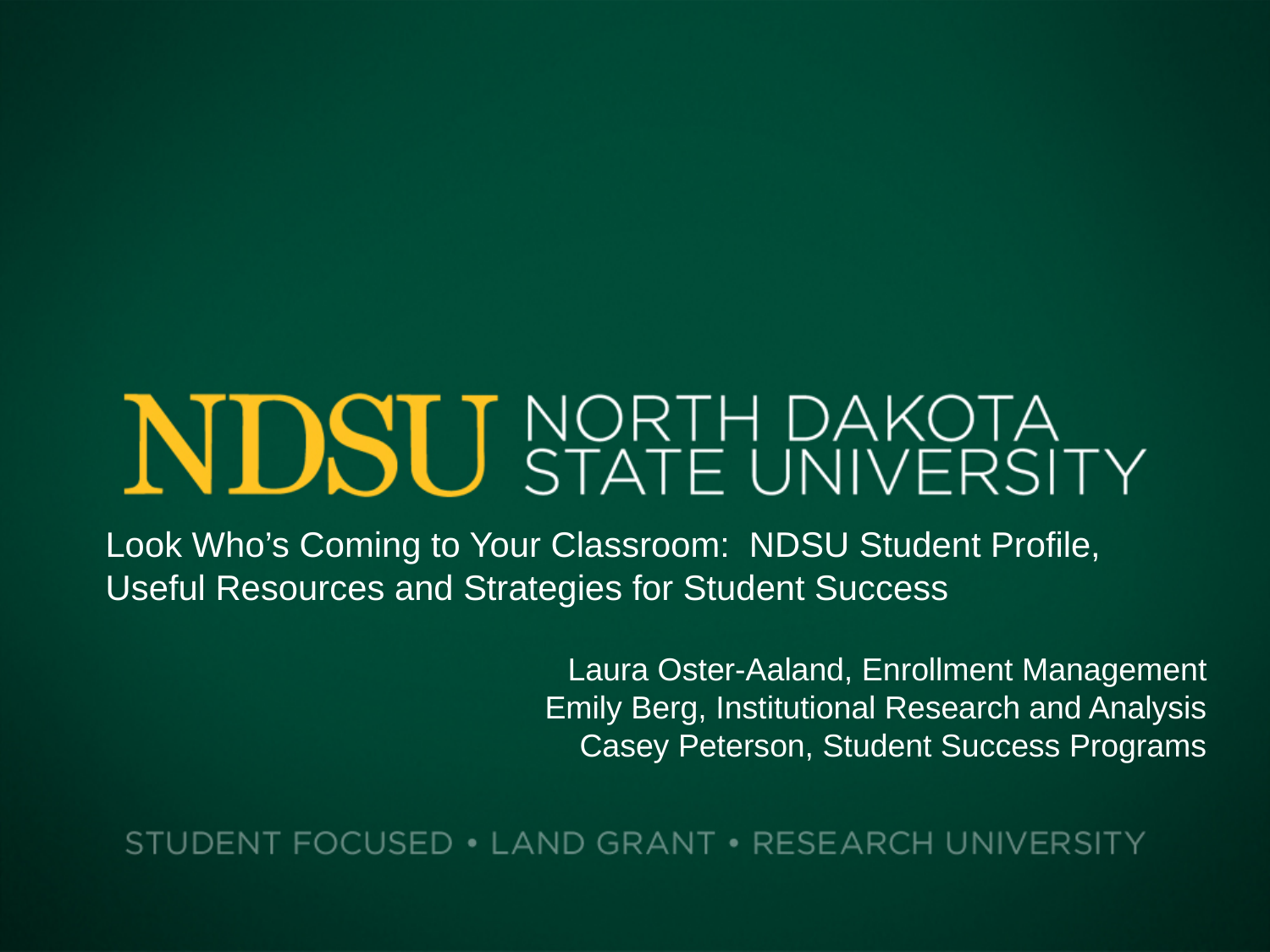

Look Who’s Coming to Your Classroom:  NDSU Student Profile, Useful Resources and Strategies for Student Success

Laura Oster-Aaland, Enrollment Management
Emily Berg, Institutional Research and Analysis
Casey Peterson, Student Success Programs